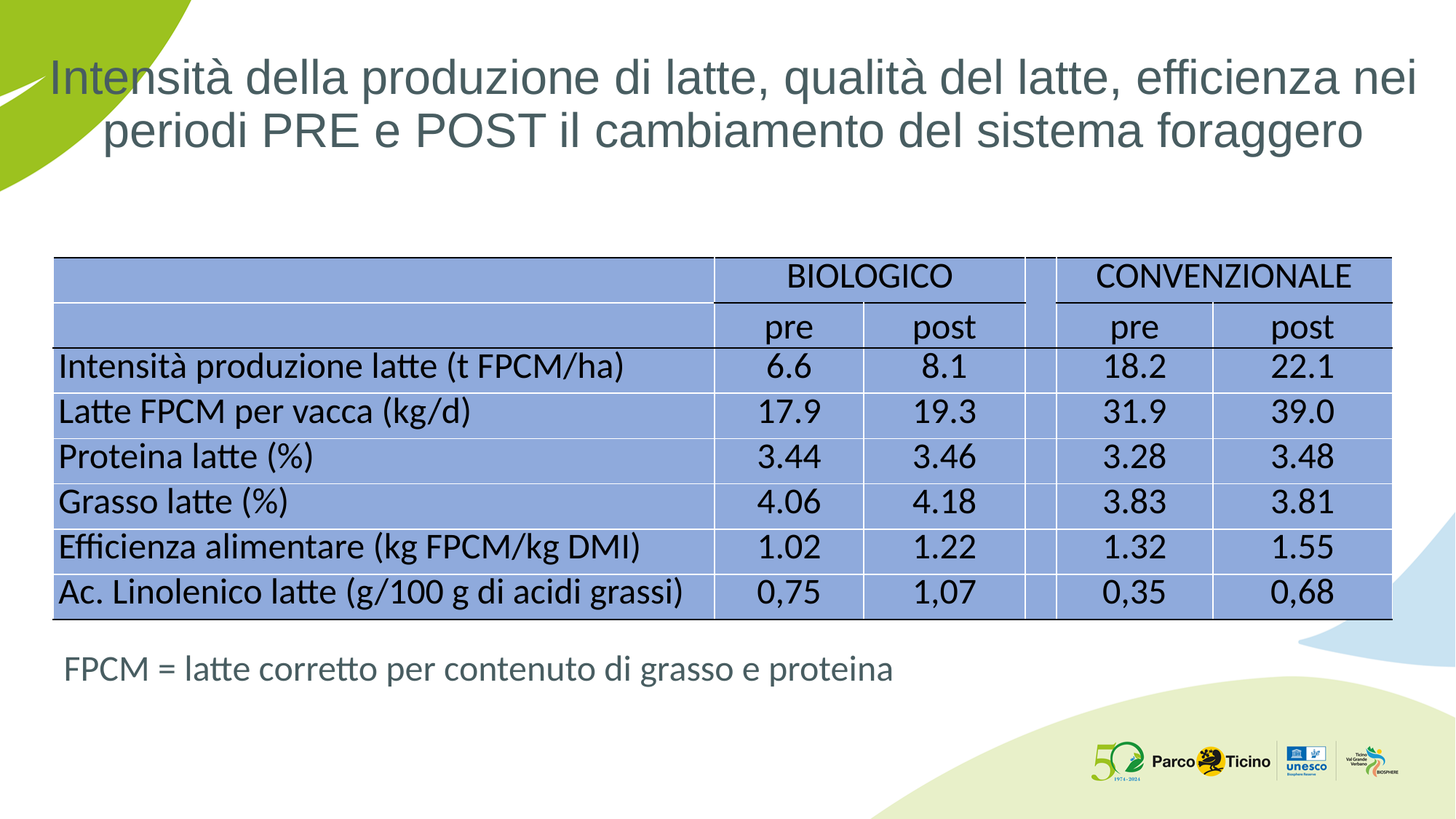

# Intensità della produzione di latte, qualità del latte, efficienza nei periodi PRE e POST il cambiamento del sistema foraggero
|  | BIOLOGICO |  |  | CONVENZIONALE |  |
| --- | --- | --- | --- | --- | --- |
|  | pre | post |  | pre | post |
| Intensità produzione latte (t FPCM/ha) | 6.6 | 8.1 |  | 18.2 | 22.1 |
| Latte FPCM per vacca (kg/d) | 17.9 | 19.3 |  | 31.9 | 39.0 |
| Proteina latte (%) | 3.44 | 3.46 |  | 3.28 | 3.48 |
| Grasso latte (%) | 4.06 | 4.18 |  | 3.83 | 3.81 |
| Efficienza alimentare (kg FPCM/kg DMI) | 1.02 | 1.22 |  | 1.32 | 1.55 |
| Ac. Linolenico latte (g/100 g di acidi grassi) | 0,75 | 1,07 |  | 0,35 | 0,68 |
FPCM = latte corretto per contenuto di grasso e proteina